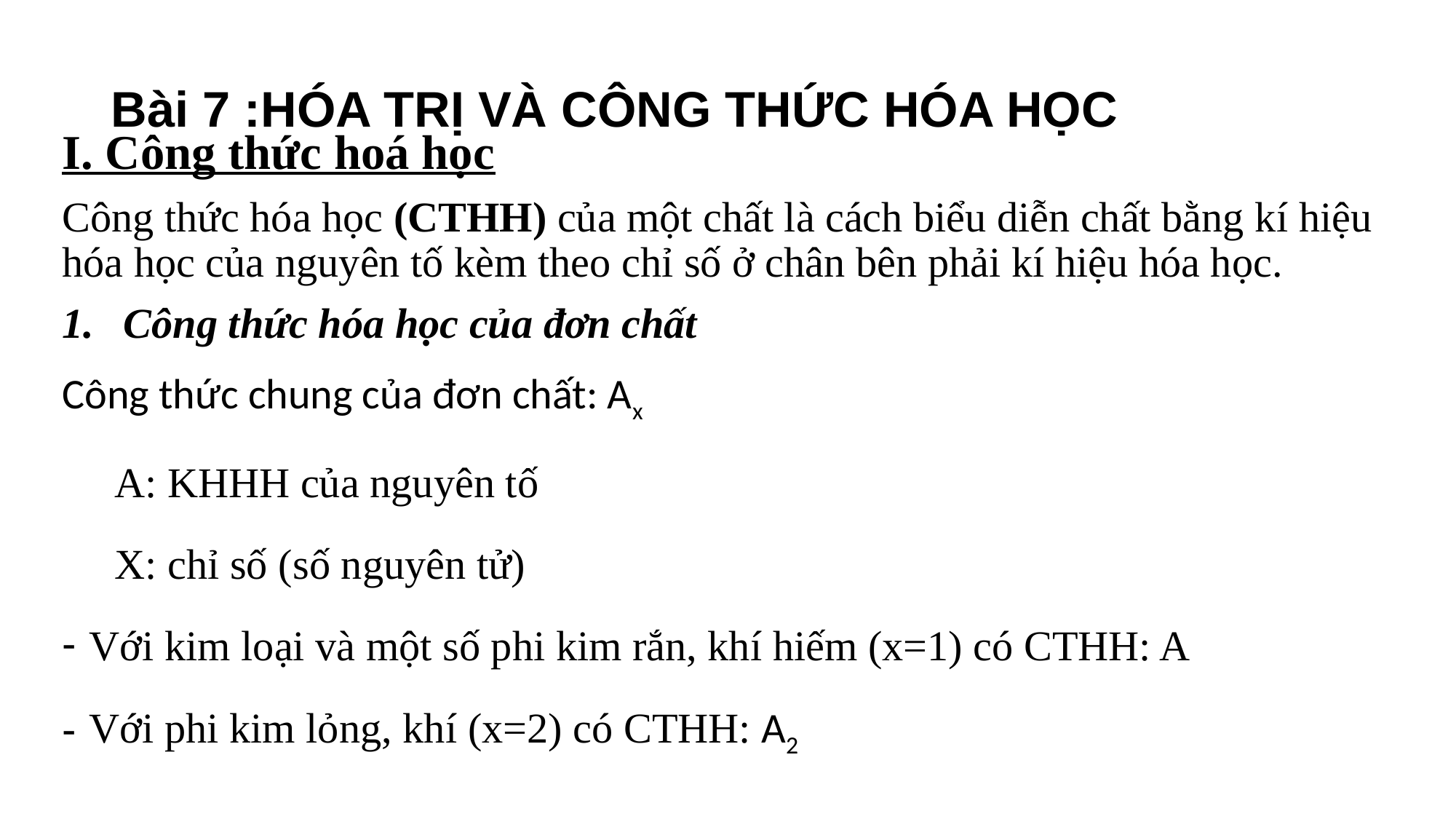

# Bài 7 :HÓA TRỊ VÀ CÔNG THỨC HÓA HỌC
I. Công thức hoá học
Công thức hóa học (CTHH) của một chất là cách biểu diễn chất bằng kí hiệu hóa học của nguyên tố kèm theo chỉ số ở chân bên phải kí hiệu hóa học.
Công thức hóa học của đơn chất
Công thức chung của đơn chất: Ax
     A: KHHH của nguyên tố
     X: chỉ số (số nguyên tử)
Với kim loại và một số phi kim rắn, khí hiếm (x=1) có CTHH: A
Với phi kim lỏng, khí (x=2) có CTHH: A2